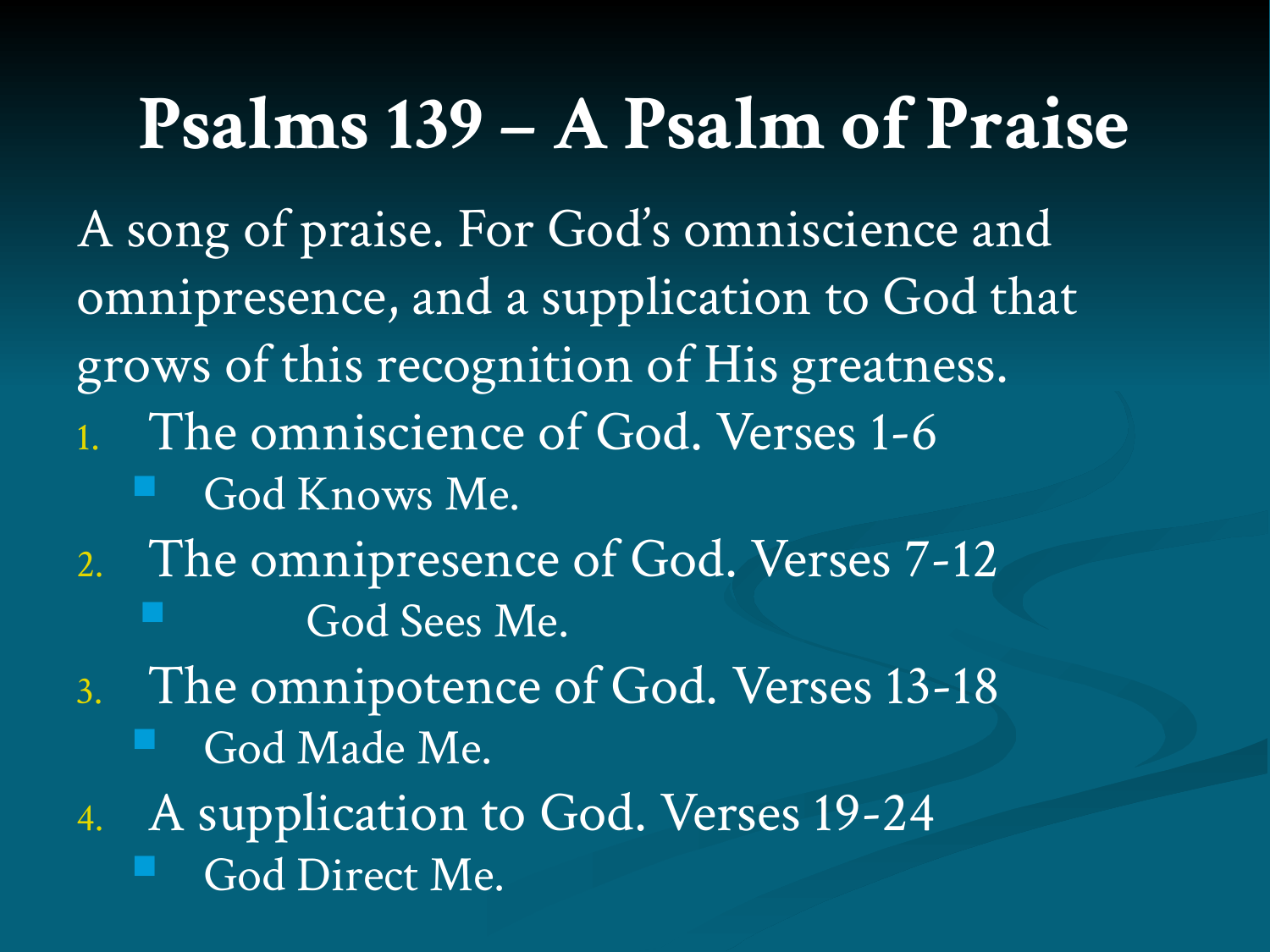

# Psalms 139 – A Psalm of Praise
A song of praise. For God’s omniscience and omnipresence, and a supplication to God that grows of this recognition of His greatness.
The omniscience of God. Verses 1-6
God Knows Me.
The omnipresence of God. Verses 7-12
	God Sees Me.
The omnipotence of God. Verses 13-18
God Made Me.
A supplication to God. Verses 19-24
God Direct Me.